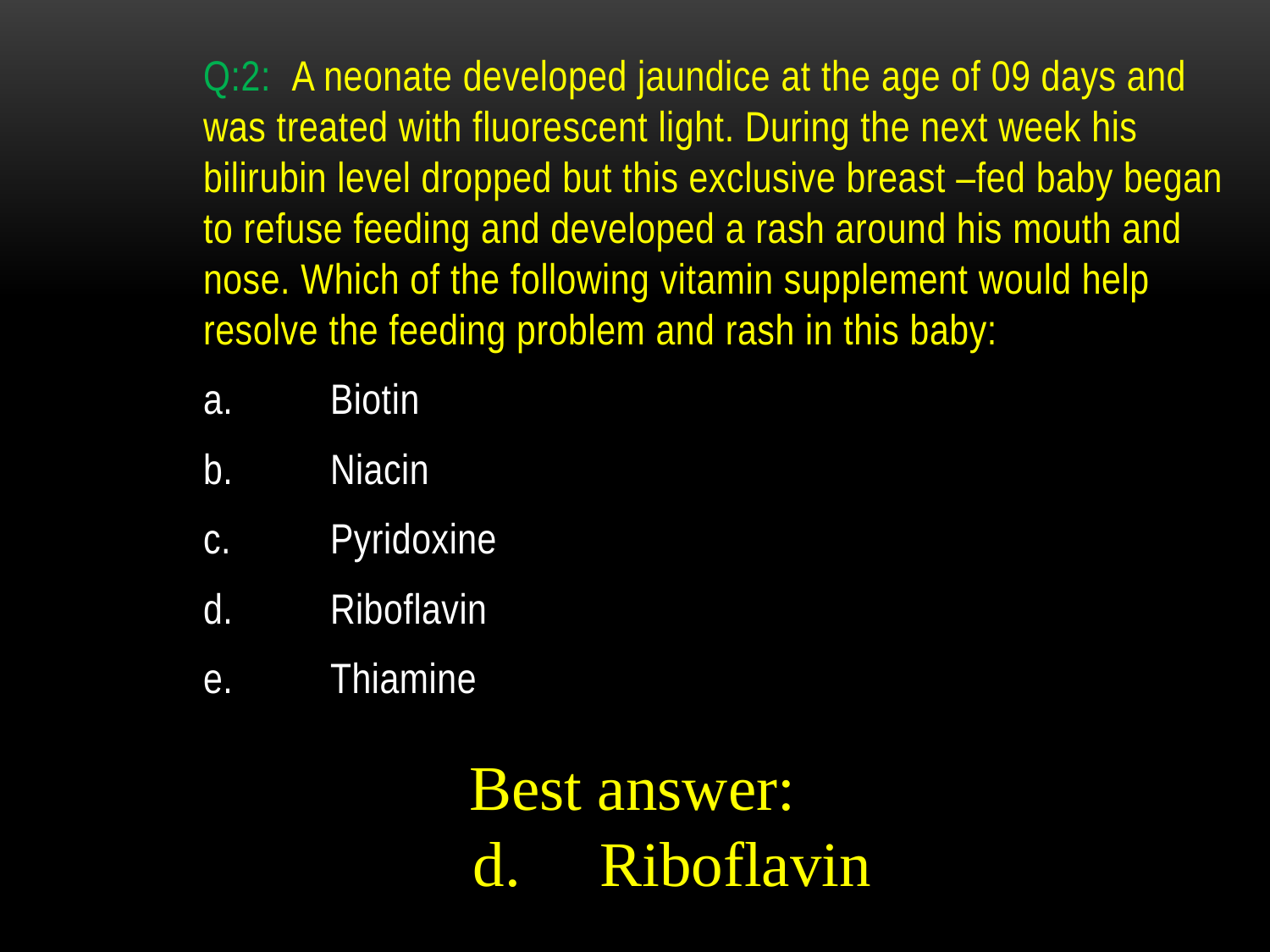

Q:2:  A neonate developed jaundice at the age of 09 days and was treated with fluorescent light. During the next week his bilirubin level dropped but this exclusive breast –fed baby began to refuse feeding and developed a rash around his mouth and nose. Which of the following vitamin supplement would help resolve the feeding problem and rash in this baby:
a.	Biotin
b.	Niacin
c.	Pyridoxine
d.	Riboflavin
e.	Thiamine
Best answer:
d.	Riboflavin